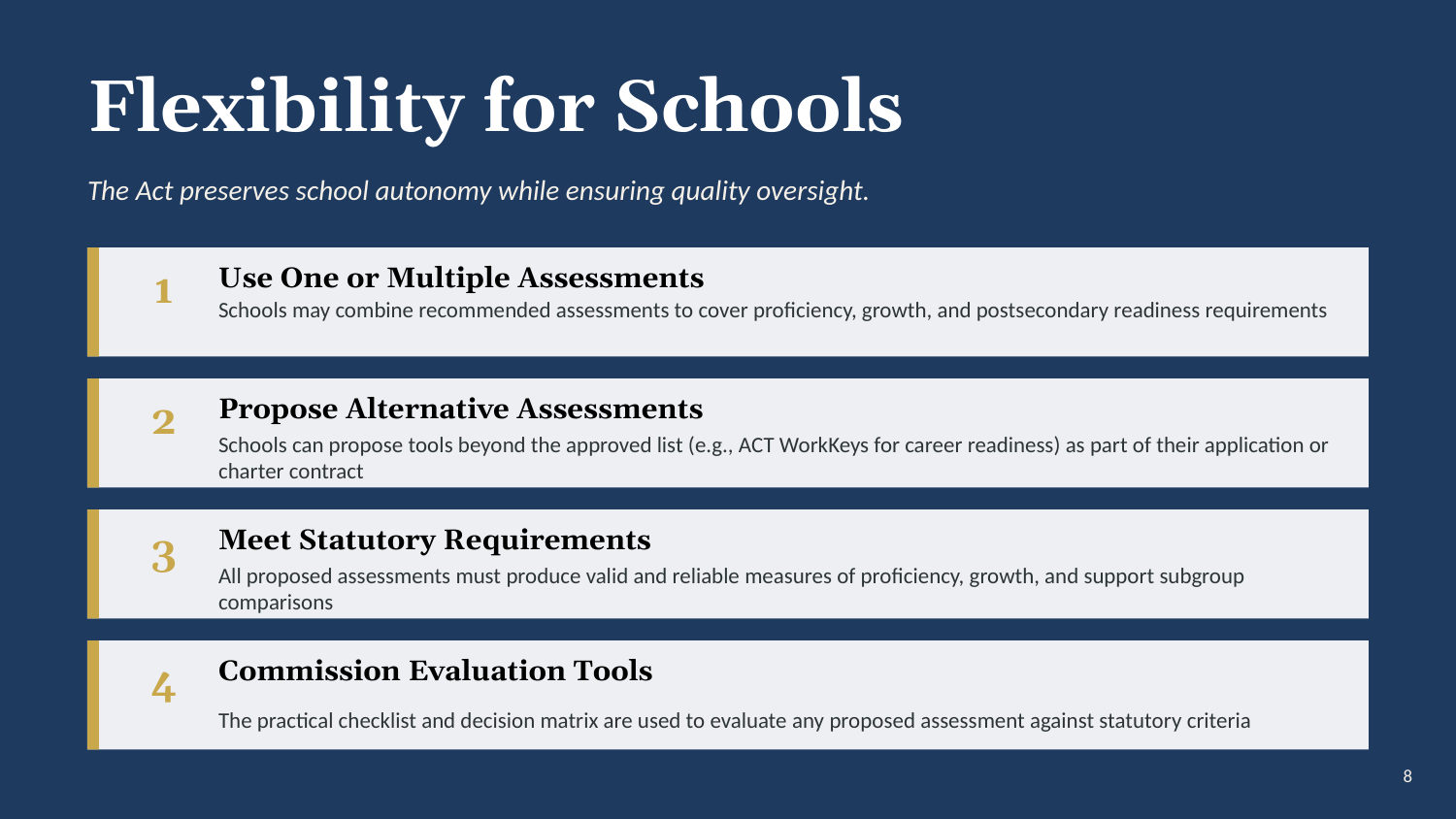

Flexibility for Schools
The Act preserves school autonomy while ensuring quality oversight.

1
Use One or Multiple Assessments
Schools may combine recommended assessments to cover proficiency, growth, and postsecondary readiness requirements

2
Propose Alternative Assessments
Schools can propose tools beyond the approved list (e.g., ACT WorkKeys for career readiness) as part of their application or charter contract

3
Meet Statutory Requirements
All proposed assessments must produce valid and reliable measures of proficiency, growth, and support subgroup comparisons

4
Commission Evaluation Tools
The practical checklist and decision matrix are used to evaluate any proposed assessment against statutory criteria
8